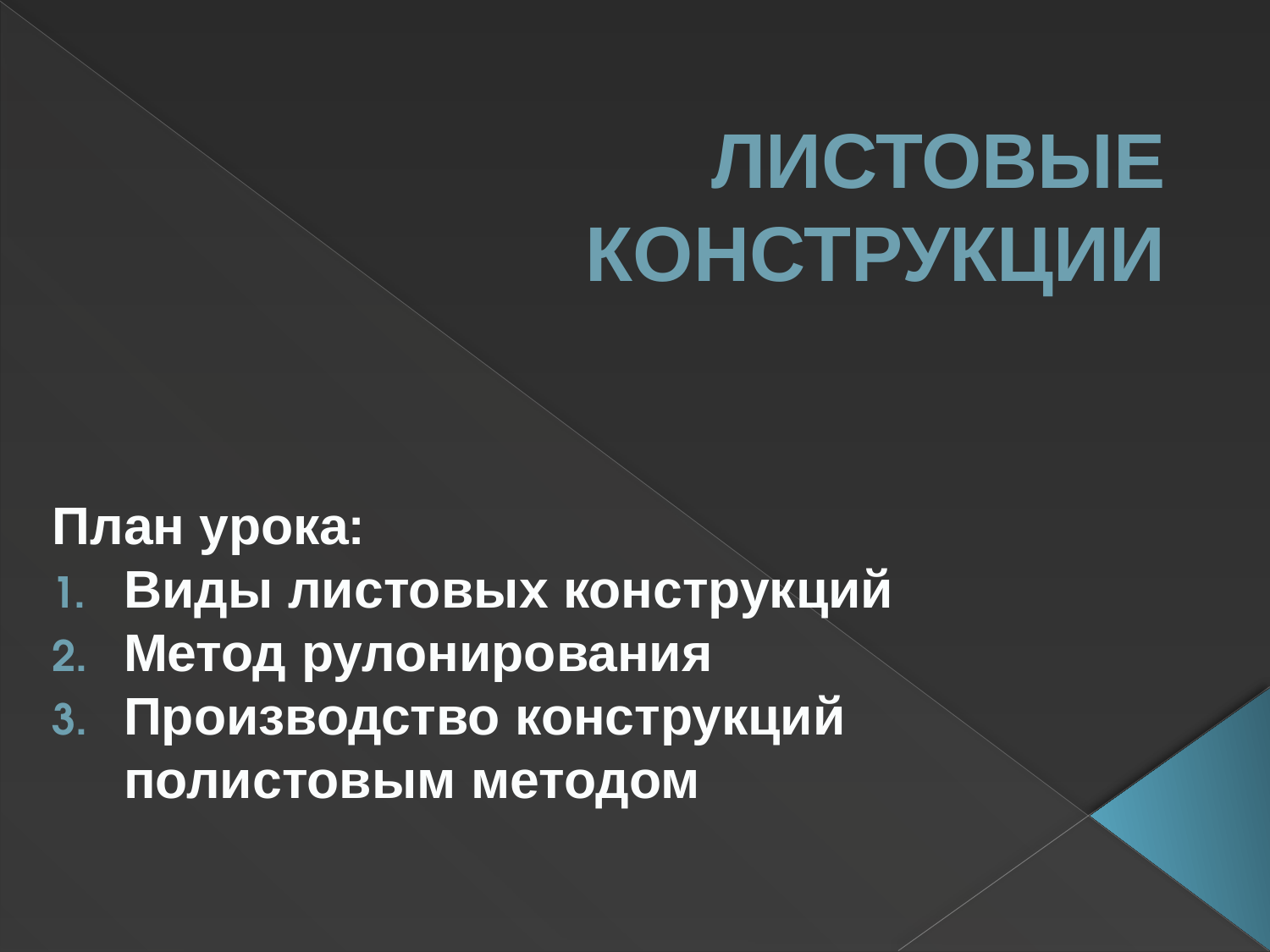

# Листовые конструкции
План урока:
Виды листовых конструкций
Метод рулонирования
Производство конструкций полистовым методом